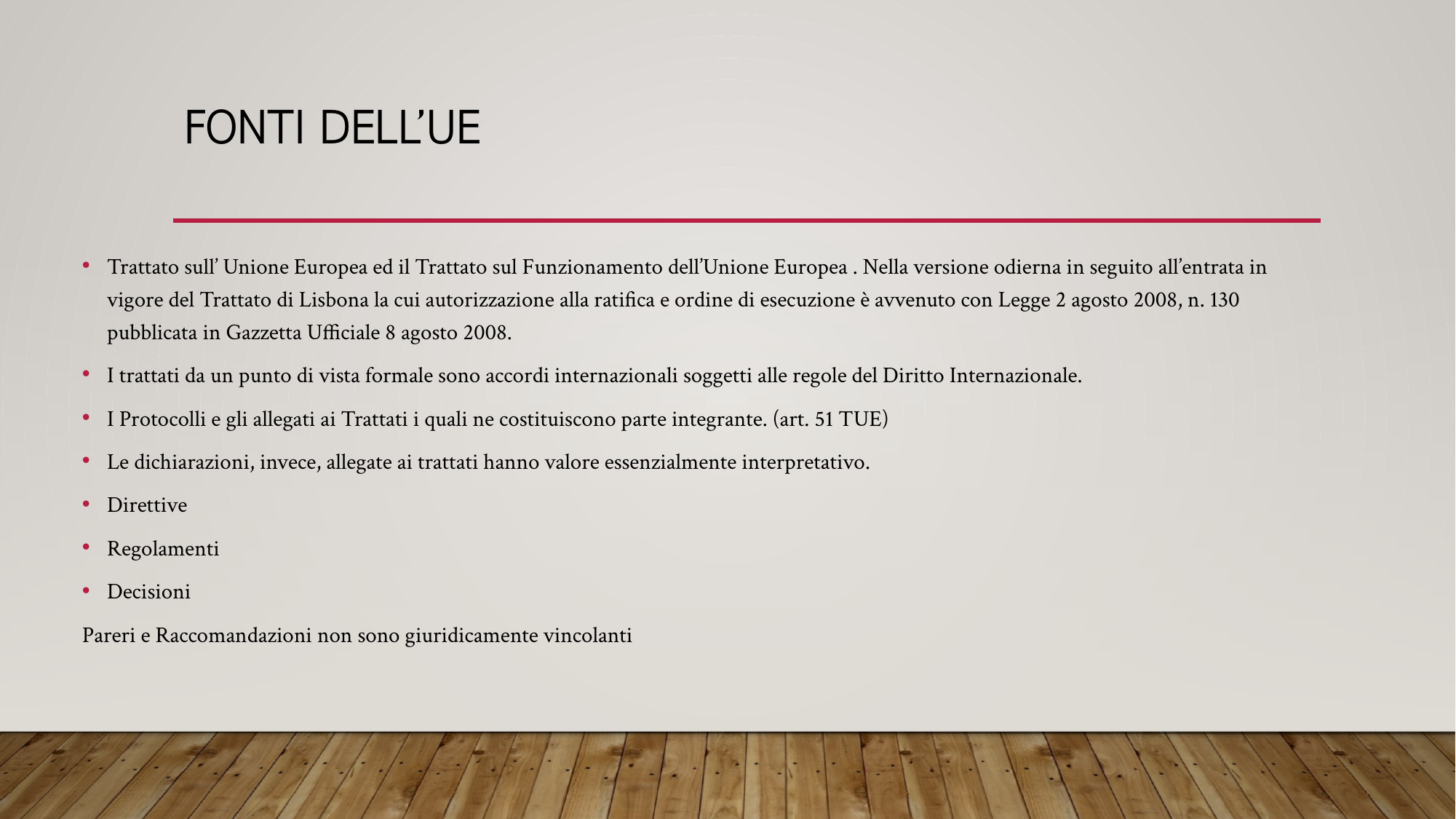

# Fonti dell’ue
Trattato sull’ Unione Europea ed il Trattato sul Funzionamento dell’Unione Europea . Nella versione odierna in seguito all’entrata in vigore del Trattato di Lisbona la cui autorizzazione alla ratifica e ordine di esecuzione è avvenuto con Legge 2 agosto 2008, n. 130 pubblicata in Gazzetta Ufficiale 8 agosto 2008.
I trattati da un punto di vista formale sono accordi internazionali soggetti alle regole del Diritto Internazionale.
I Protocolli e gli allegati ai Trattati i quali ne costituiscono parte integrante. (art. 51 TUE)
Le dichiarazioni, invece, allegate ai trattati hanno valore essenzialmente interpretativo.
Direttive
Regolamenti
Decisioni
Pareri e Raccomandazioni non sono giuridicamente vincolanti